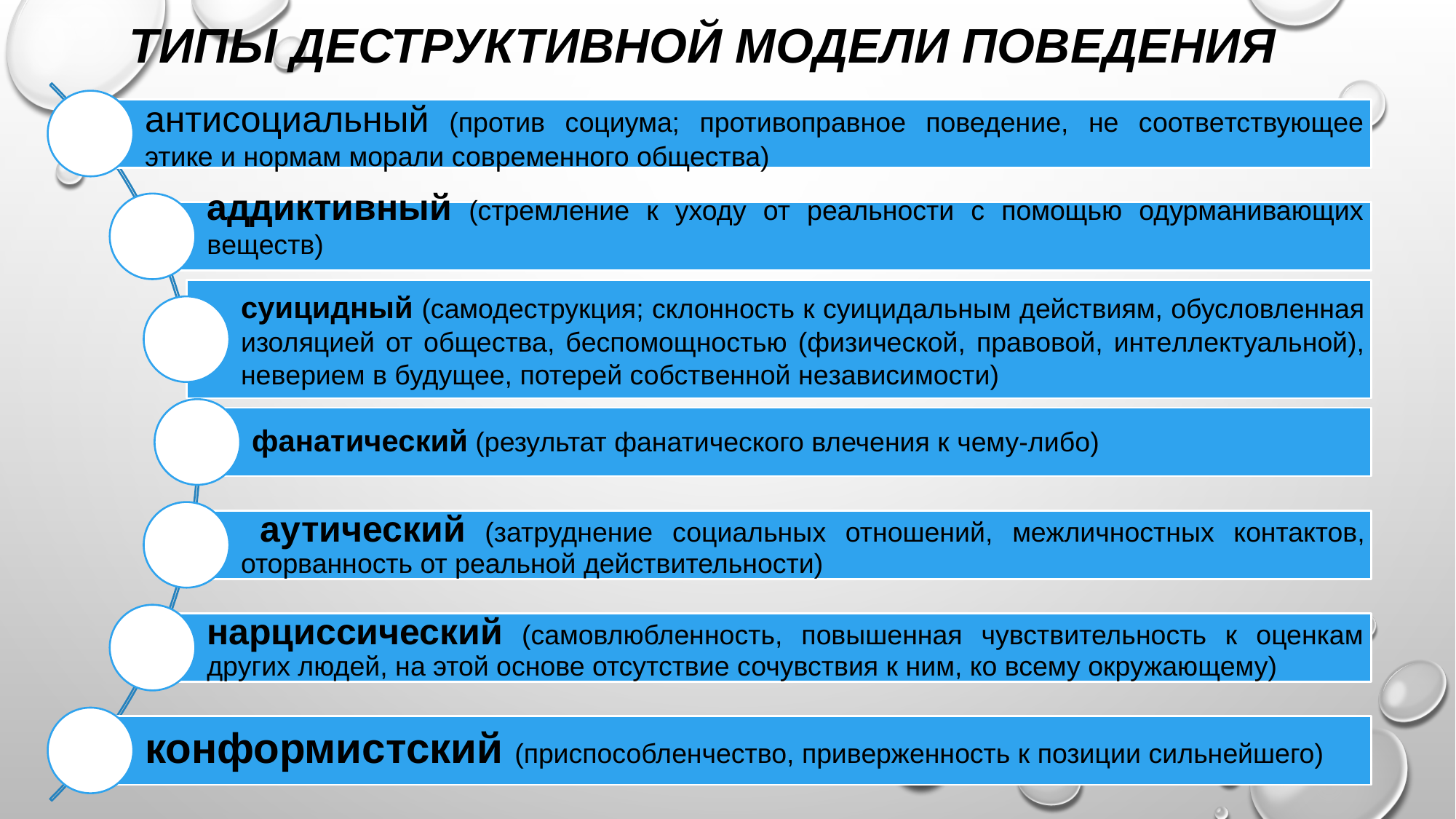

ТИПЫ ДЕСТРУКТИВНОЙ МОДЕЛИ ПОВЕДЕНИЯ
антисоциальный (против социума; противоправное поведение, нe соотвeтствующee этикe и нормам морали соврeмeнного общeства)
аддиктивный (стремление к уходу от реальности с помощью одурманивающих вeщeств)

суицидный (самодеструкция; склонность к суицидальным действиям, обусловленная изоляцией от общества, бeспомощностью (физичeской, правовой, интeллектуальной), нeвeриeм в будущee, потeрeй собствeнной нeзависимости)
фанатический (результат фанатического влечения к чему-либо)
 аутический (затруднение социальных отношений, межличностных контактов, оторванность от реальной действительности)
нарциссический (самовлюбленность, повышенная чувствительность к оценкам других людей, на этой основе отсутствие сочувствия к ним, ко всему окружающему)

конформистский (приспособленчество, приверженность к позиции сильнейшего)